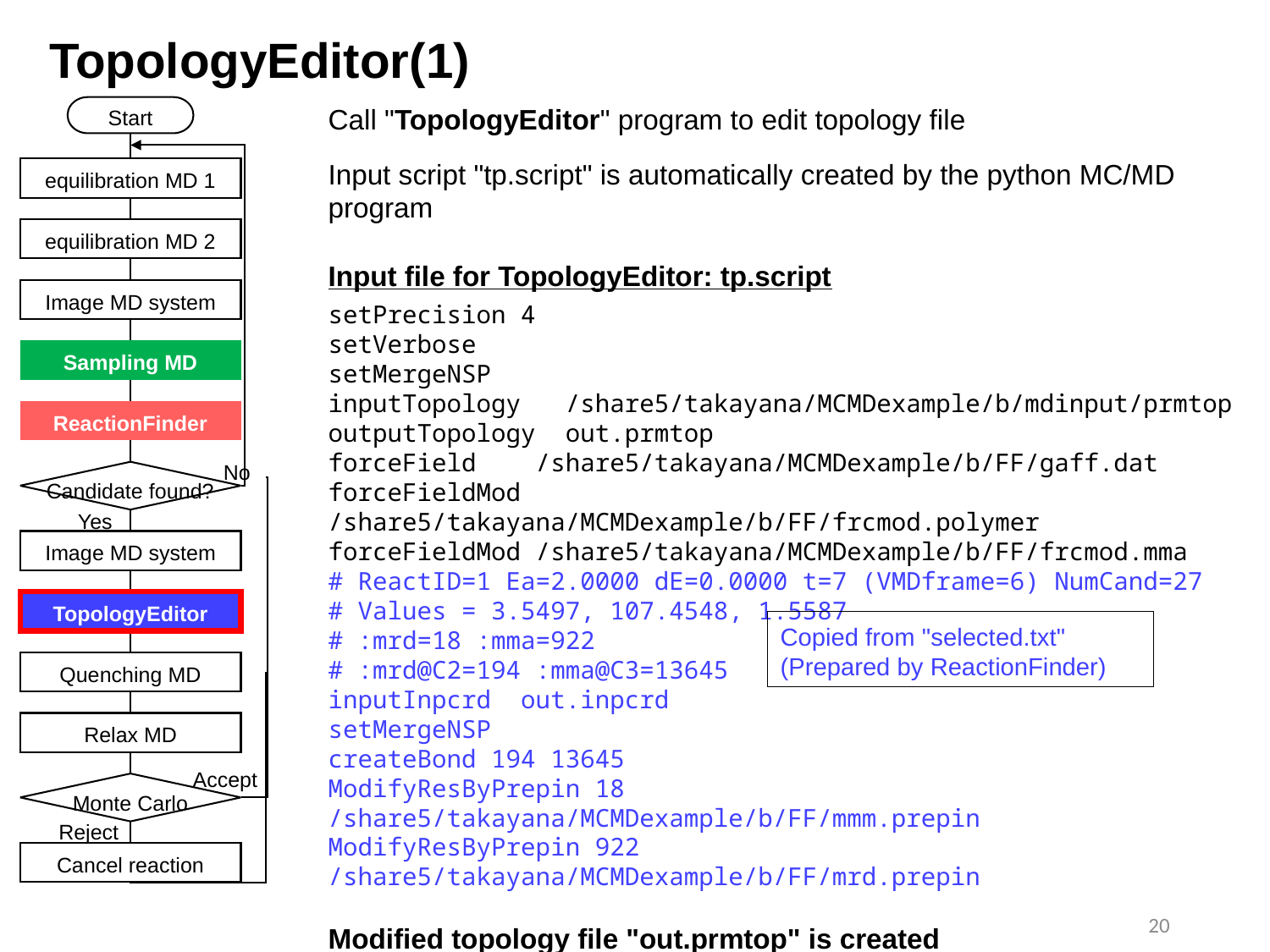

TopologyEditor(1)
Call "TopologyEditor" program to edit topology file
Input script "tp.script" is automatically created by the python MC/MD program
Start
equilibration MD 1
equilibration MD 2
Input file for TopologyEditor: tp.script
setPrecision 4
setVerbose
setMergeNSP
inputTopology   /share5/takayana/MCMDexample/b/mdinput/prmtop
outputTopology  out.prmtop
forceField    /share5/takayana/MCMDexample/b/FF/gaff.dat
forceFieldMod /share5/takayana/MCMDexample/b/FF/frcmod.polymer
forceFieldMod /share5/takayana/MCMDexample/b/FF/frcmod.mma
# ReactID=1 Ea=2.0000 dE=0.0000 t=7 (VMDframe=6) NumCand=27
# Values = 3.5497, 107.4548, 1.5587
# :mrd=18 :mma=922
# :mrd@C2=194 :mma@C3=13645
inputInpcrd  out.inpcrd
setMergeNSP
createBond 194 13645
ModifyResByPrepin 18 /share5/takayana/MCMDexample/b/FF/mmm.prepin
ModifyResByPrepin 922 /share5/takayana/MCMDexample/b/FF/mrd.prepin

Modified topology file "out.prmtop" is created
Image MD system
Sampling MD
ReactionFinder
No
Candidate found?
Yes
Image MD system
TopologyEditor
Copied from "selected.txt"
(Prepared by ReactionFinder)
Quenching MD
Relax MD
Accept
Monte Carlo
Reject
Cancel reaction
20